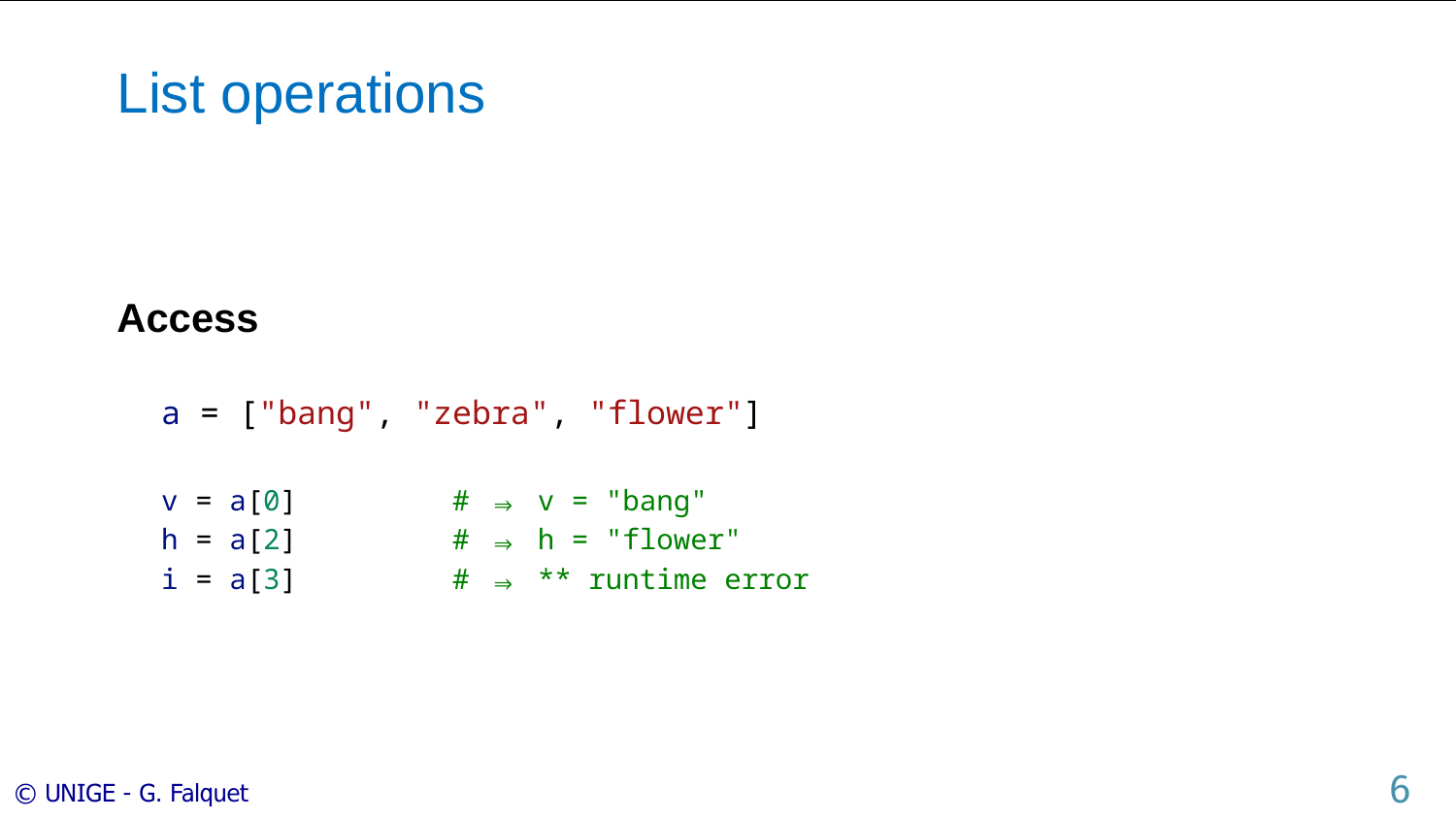

# List operations
Access

a = ["bang", "zebra", "flower"]

v = a[0] 	# ⇒ v = "bang"
h = a[2] 	# ⇒ h = "flower"
i = a[3] 	# ⇒ ** runtime error
6
© UNIGE - G. Falquet